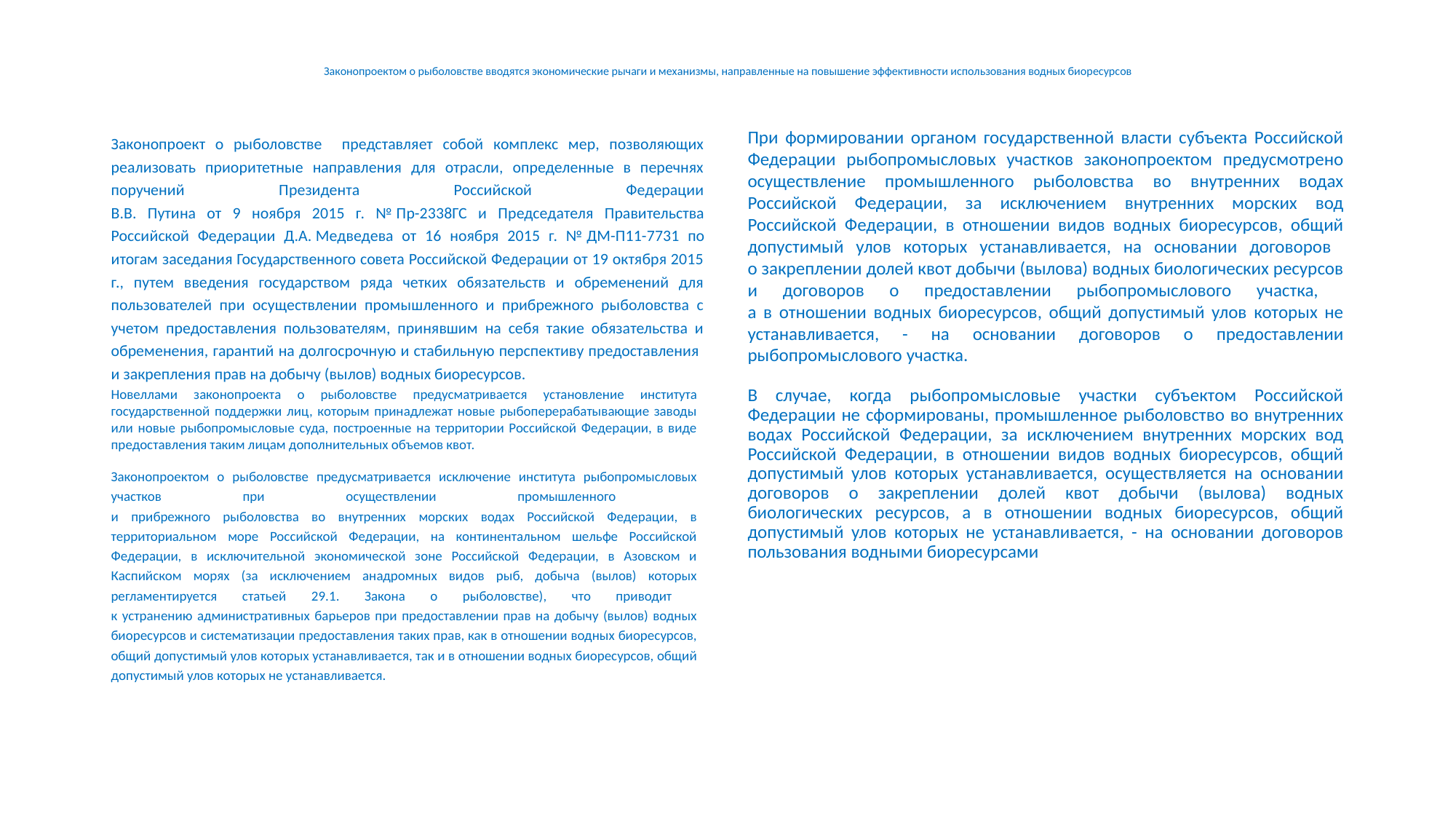

# Законопроектом о рыболовстве вводятся экономические рычаги и механизмы, направленные на повышение эффективности использования водных биоресурсов
Законопроект о рыболовстве  представляет собой комплекс мер, позволяющих реализовать приоритетные направления для отрасли, определенные в перечнях поручений Президента Российской Федерации
В.В. Путина от 9 ноября 2015 г. № Пр-2338ГС и Председателя Правительства Российской Федерации Д.А. Медведева от 16 ноября 2015 г. № ДМ-П11-7731 по итогам заседания Государственного совета Российской Федерации от 19 октября 2015 г., путем введения государством ряда четких обязательств и обременений для пользователей при осуществлении промышленного и прибрежного рыболовства с учетом предоставления пользователям, принявшим на себя такие обязательства и обременения, гарантий на долгосрочную и стабильную перспективу предоставления
и закрепления прав на добычу (вылов) водных биоресурсов.

При формировании органом государственной власти субъекта Российской Федерации рыбопромысловых участков законопроектом предусмотрено осуществление промышленного рыболовства во внутренних водах Российской Федерации, за исключением внутренних морских вод Российской Федерации, в отношении видов водных биоресурсов, общий допустимый улов которых устанавливается, на основании договоров
о закреплении долей квот добычи (вылова) водных биологических ресурсов и договоров о предоставлении рыбопромыслового участка,
а в отношении водных биоресурсов, общий допустимый улов которых не устанавливается, - на основании договоров о предоставлении рыбопромыслового участка.

Новеллами законопроекта о рыболовстве предусматривается установление института государственной поддержки лиц, которым принадлежат новые рыбоперерабатывающие заводы или новые рыбопромысловые суда, построенные на территории Российской Федерации, в виде предоставления таким лицам дополнительных объемов квот.

Законопроектом о рыболовстве предусматривается исключение института рыбопромысловых участков при осуществлении промышленного
и прибрежного рыболовства во внутренних морских водах Российской Федерации, в территориальном море Российской Федерации, на континентальном шельфе Российской Федерации, в исключительной экономической зоне Российской Федерации, в Азовском и Каспийском морях (за исключением анадромных видов рыб, добыча (вылов) которых регламентируется статьей 29.1. Закона о рыболовстве), что приводит
к устранению административных барьеров при предоставлении прав на добычу (вылов) водных биоресурсов и систематизации предоставления таких прав, как в отношении водных биоресурсов, общий допустимый улов которых устанавливается, так и в отношении водных биоресурсов, общий допустимый улов которых не устанавливается.

В случае, когда рыбопромысловые участки субъектом Российской Федерации не сформированы, промышленное рыболовство во внутренних водах Российской Федерации, за исключением внутренних морских вод Российской Федерации, в отношении видов водных биоресурсов, общий допустимый улов которых устанавливается, осуществляется на основании договоров о закреплении долей квот добычи (вылова) водных биологических ресурсов, а в отношении водных биоресурсов, общий допустимый улов которых не устанавливается, - на основании договоров пользования водными биоресурсами